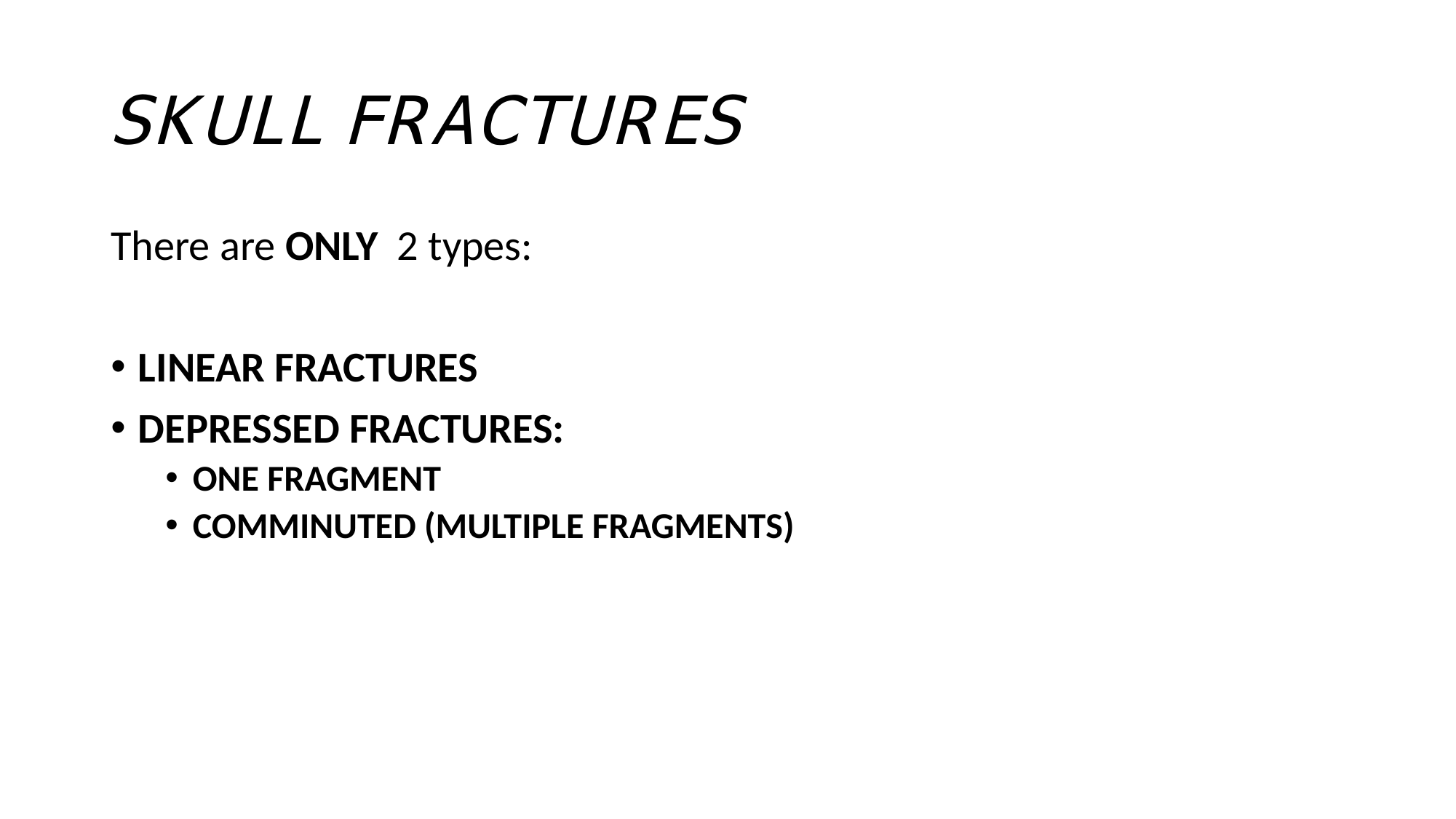

# SKULL FRACTURES
There are ONLY  2 types:

LINEAR FRACTURES
DEPRESSED FRACTURES:
ONE FRAGMENT
COMMINUTED (MULTIPLE FRAGMENTS)